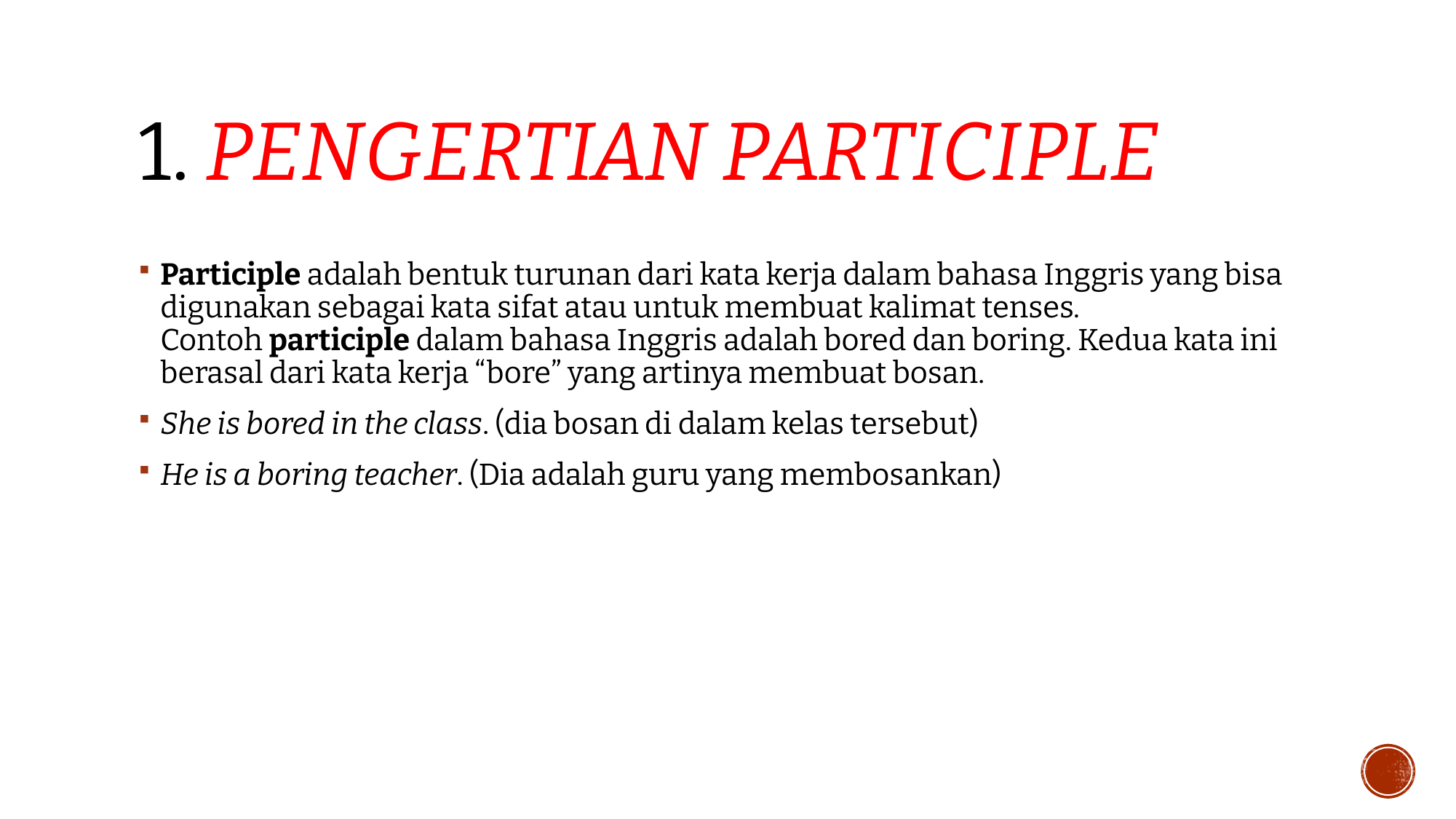

# 1. Pengertian Participle
Participle adalah bentuk turunan dari kata kerja dalam bahasa Inggris yang bisa digunakan sebagai kata sifat atau untuk membuat kalimat tenses. Contoh participle dalam bahasa Inggris adalah bored dan boring. Kedua kata ini berasal dari kata kerja “bore” yang artinya membuat bosan.
She is bored in the class. (dia bosan di dalam kelas tersebut)
He is a boring teacher. (Dia adalah guru yang membosankan)